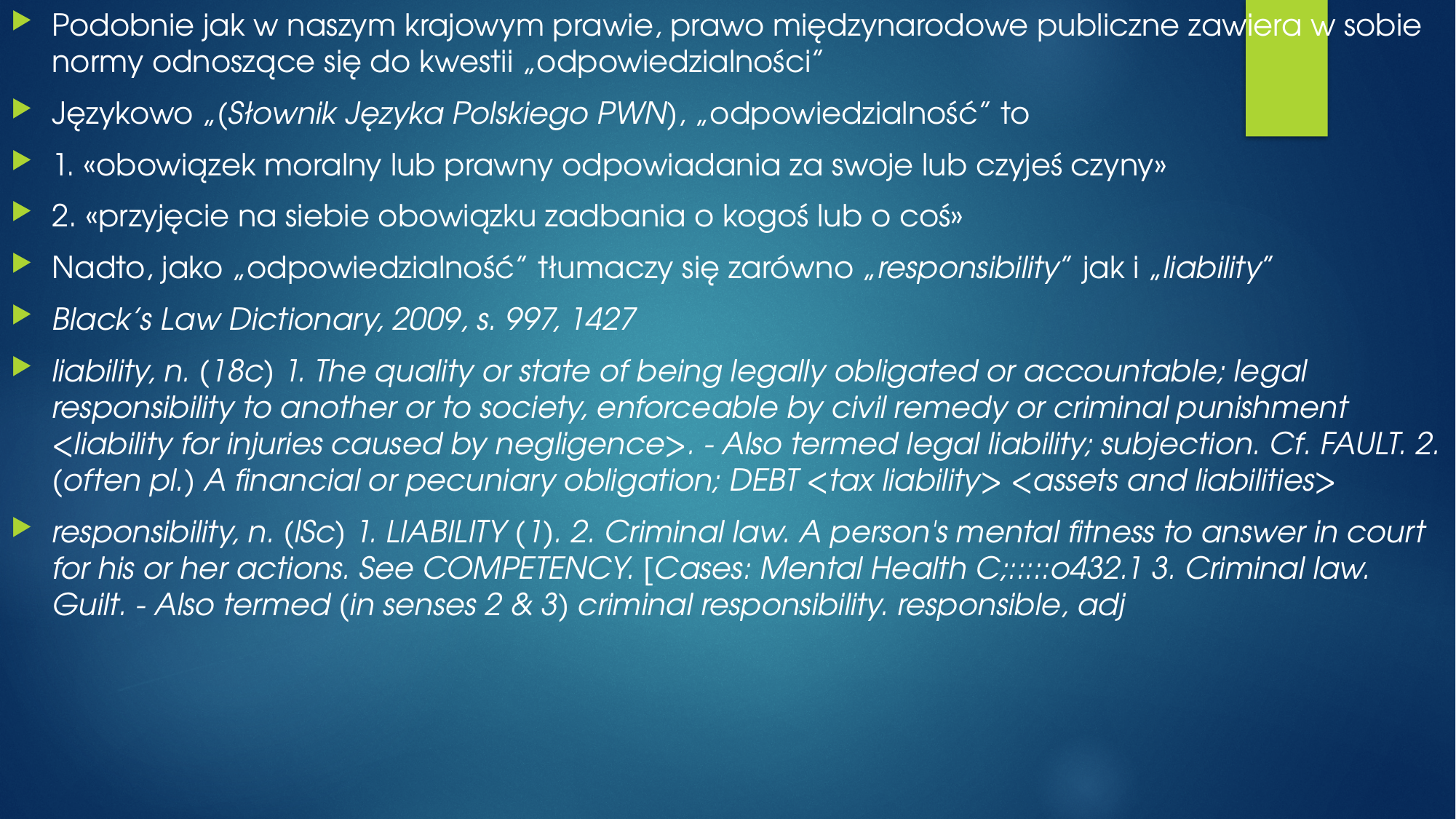

Podobnie jak w naszym krajowym prawie, prawo międzynarodowe publiczne zawiera w sobie normy odnoszące się do kwestii „odpowiedzialności”
Językowo „(Słownik Języka Polskiego PWN), „odpowiedzialność” to
1. «obowiązek moralny lub prawny odpowiadania za swoje lub czyjeś czyny»
2. «przyjęcie na siebie obowiązku zadbania o kogoś lub o coś»
Nadto, jako „odpowiedzialność” tłumaczy się zarówno „responsibility” jak i „liability”
Black’s Law Dictionary, 2009, s. 997, 1427
liability, n. (18c) 1. The quality or state of being legally obligated or accountable; legal responsibility to another or to society, enforceable by civil remedy or criminal punishment <liability for injuries caused by negligence>. - Also termed legal liability; subjection. Cf. FAULT. 2. (often pl.) A financial or pecuniary obligation; DEBT <tax liability> <assets and liabilities>
responsibility, n. (lSc) 1. LIABILITY (1). 2. Criminal law. A person's mental fitness to answer in court for his or her actions. See COMPETENCY. [Cases: Mental Health C;:::::o432.1 3. Criminal law. Guilt. - Also termed (in senses 2 & 3) criminal responsibility. responsible, adj